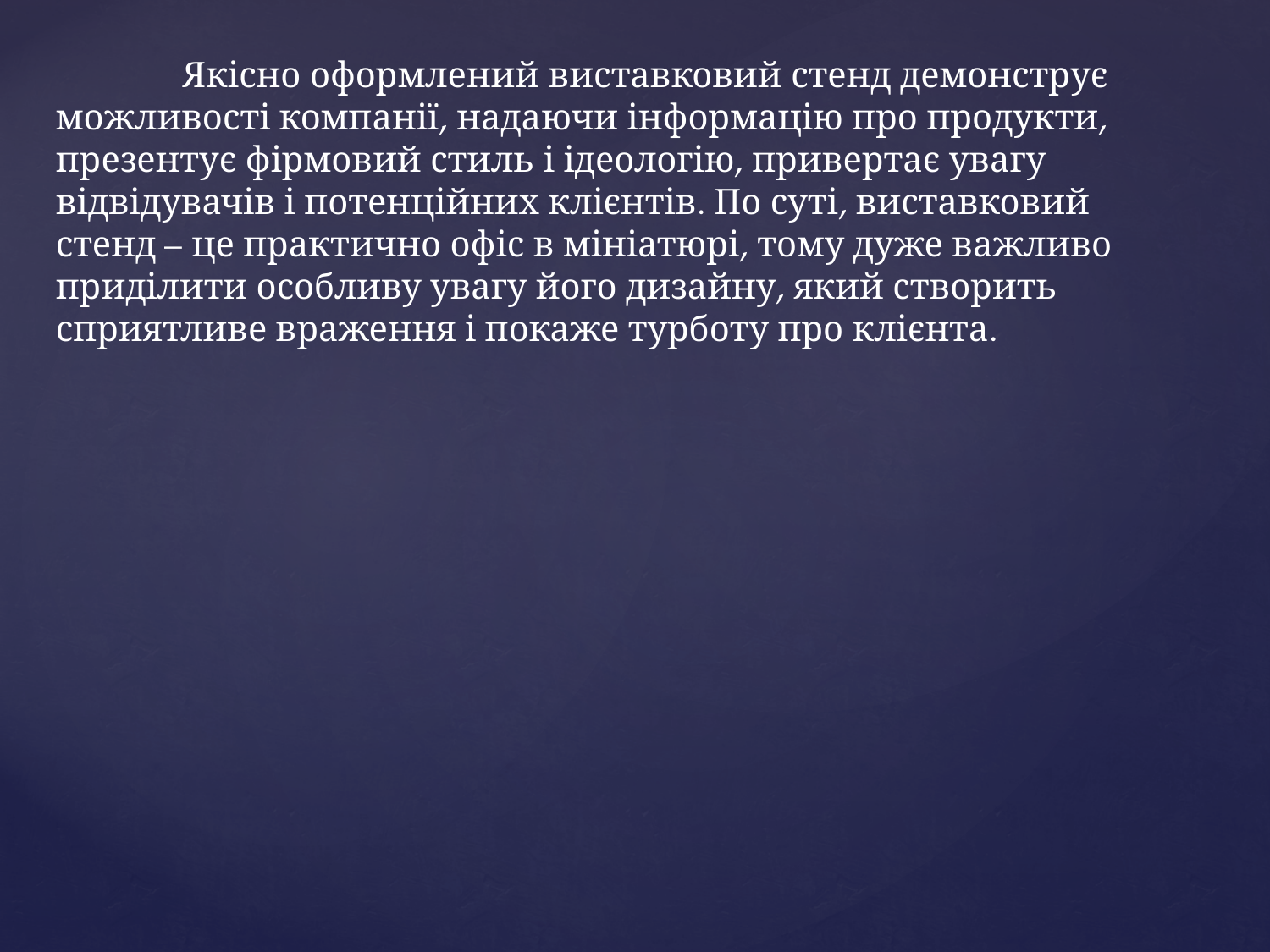

Якісно оформлений виставковий стенд демонструє можливості компанії, надаючи інформацію про продукти, презентує фірмовий стиль і ідеологію, привертає увагу відвідувачів і потенційних клієнтів. По суті, виставковий стенд – це практично офіс в мініатюрі, тому дуже важливо приділити особливу увагу його дизайну, який створить сприятливе враження і покаже турботу про клієнта.